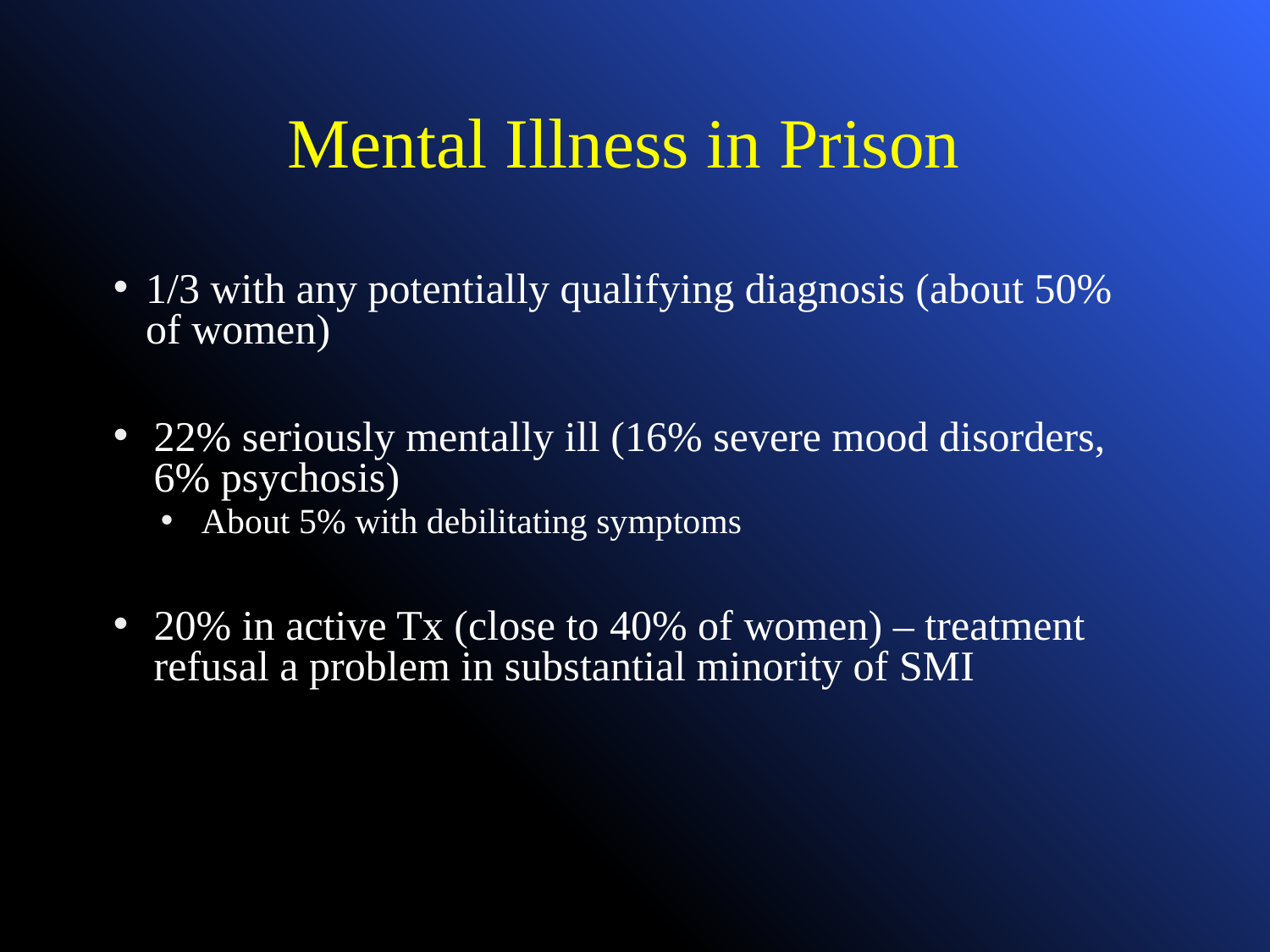

# Mental Illness in Prison
1/3 with any potentially qualifying diagnosis (about 50% of women)

22% seriously mentally ill (16% severe mood disorders, 6% psychosis)
About 5% with debilitating symptoms

20% in active Tx (close to 40% of women) – treatment refusal a problem in substantial minority of SMI